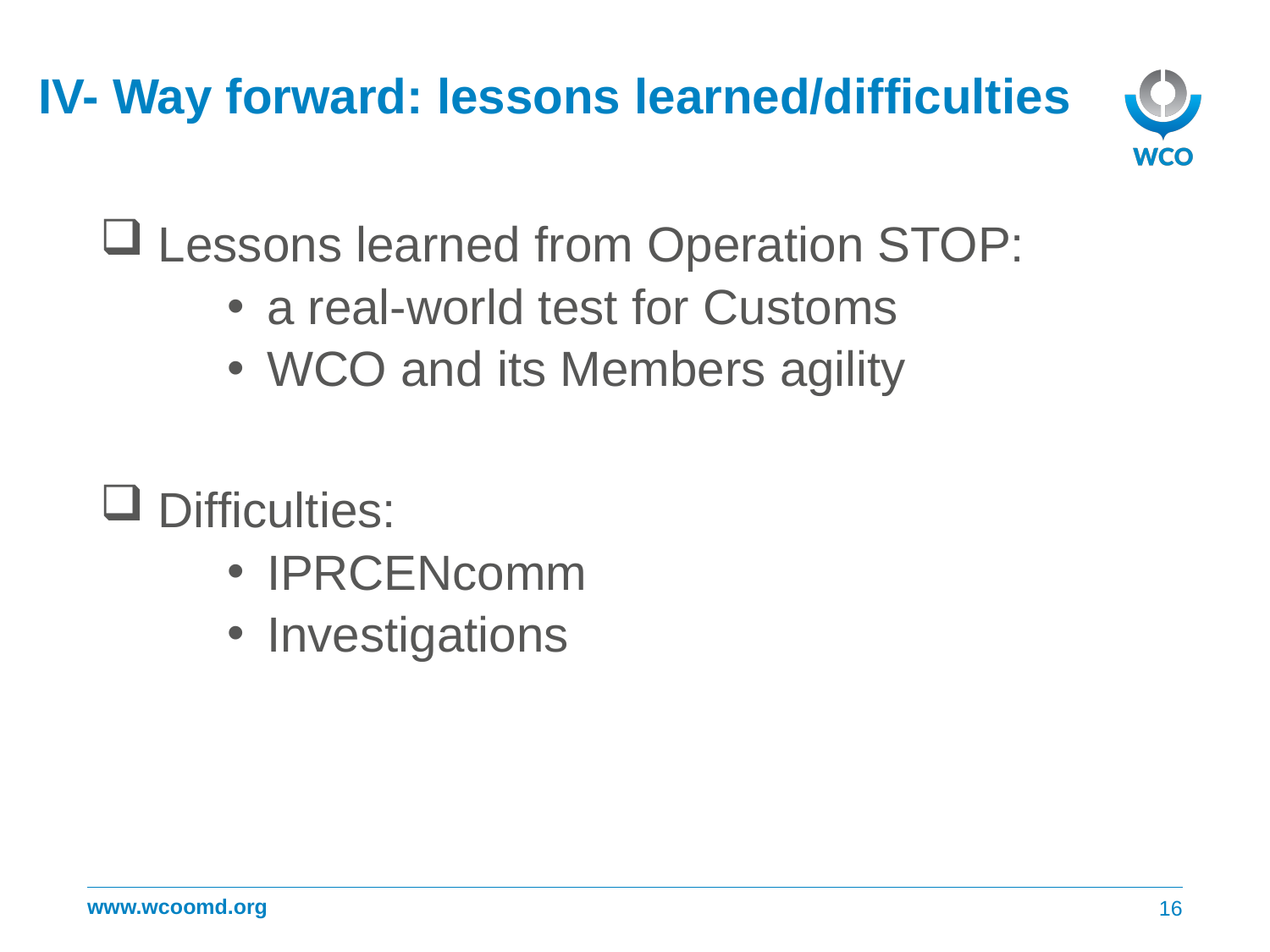

# IV- Way forward: lessons learned/difficulties
 Lessons learned from Operation STOP:
a real-world test for Customs
WCO and its Members agility

 Difficulties:
IPRCENcomm
Investigations

16